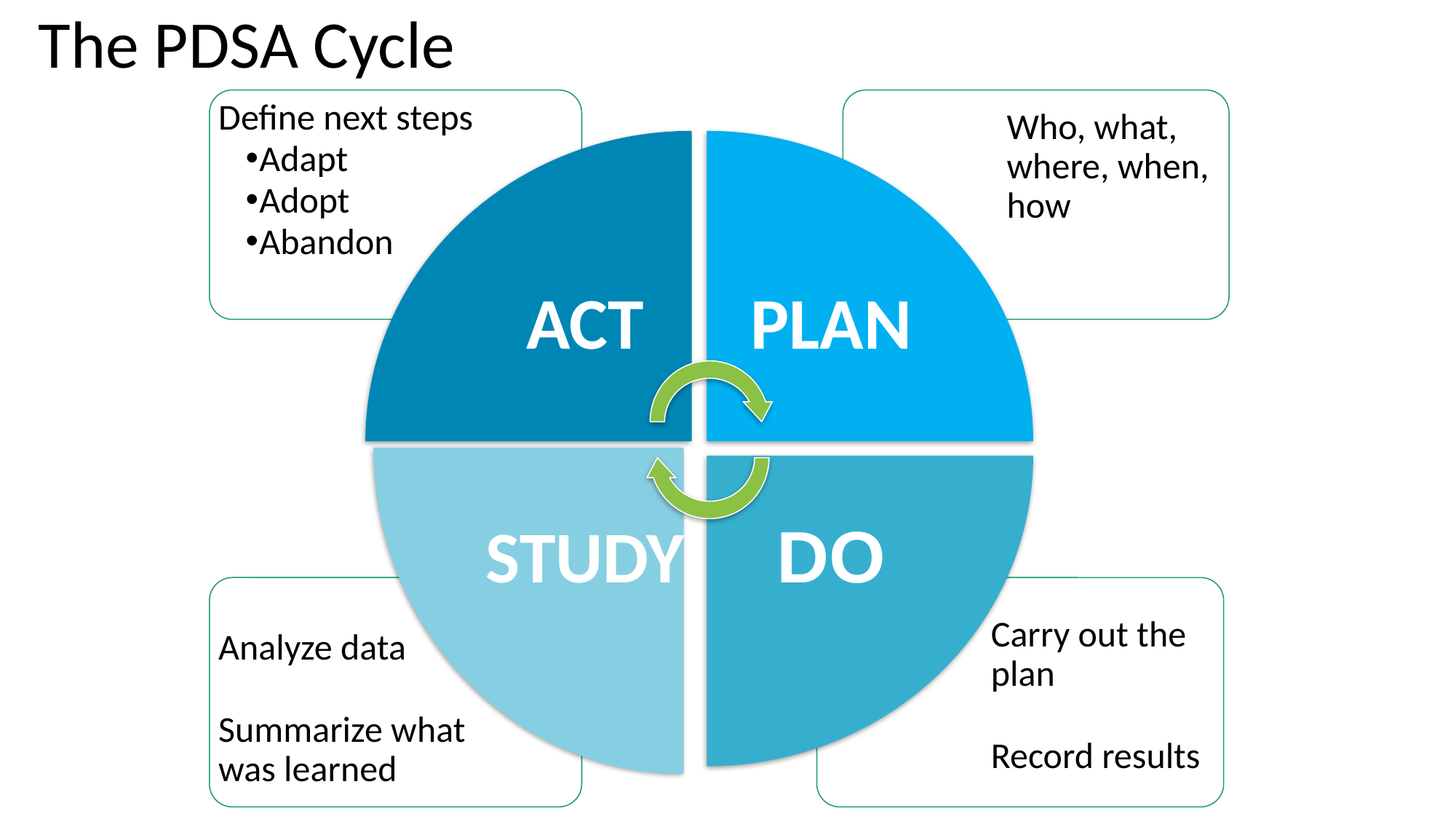

The PDSA Cycle

Define next steps
Adapt
Adopt
Abandon
Who, what, where, when, how

ACT
PLAN

STUDY
DO

Carry out the plan

Record results
Analyze data

Summarize what was learned